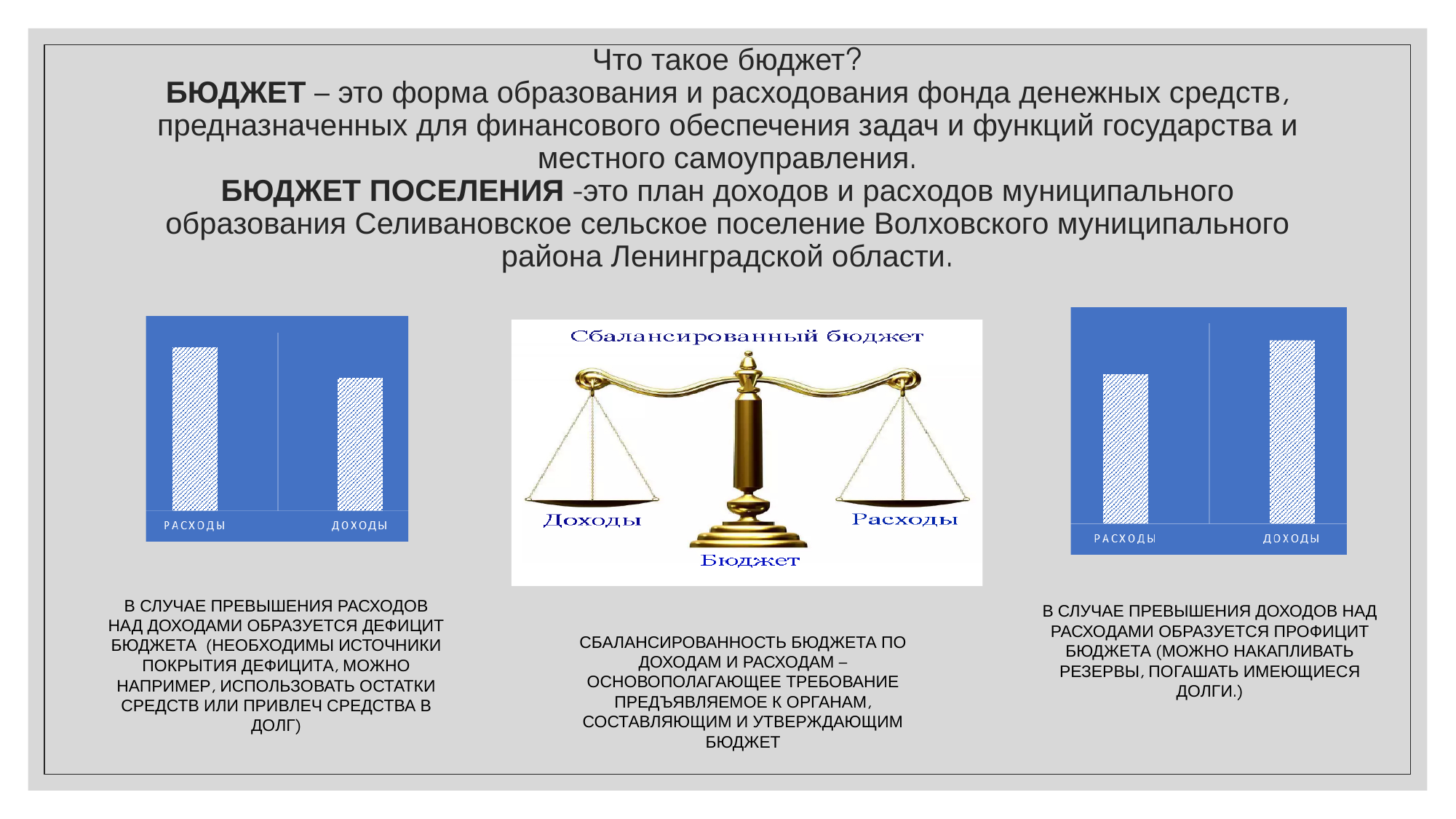

# Что такое бюджет? БЮДЖЕТ – это форма образования и расходования фонда денежных средств, предназначенных для финансового обеспечения задач и функций государства и местного самоуправления. БЮДЖЕТ ПОСЕЛЕНИЯ -это план доходов и расходов муниципального образования Селивановское сельское поселение Волховского муниципального района Ленинградской области.
В случае превышения расходов над доходами образуется дефицит бюджета  (необходимы источники покрытия дефицита, можно например, использовать остатки средств или привлеч средства в долг)

Сбалансированность бюджета по доходам и расходам – основополагающее требование предъявляемое к органам, составляющим и утверждающим бюджет
В случае превышения доходов над расходами образуется профицит бюджета (можно накапливать резервы, погашать имеющиеся долги.)